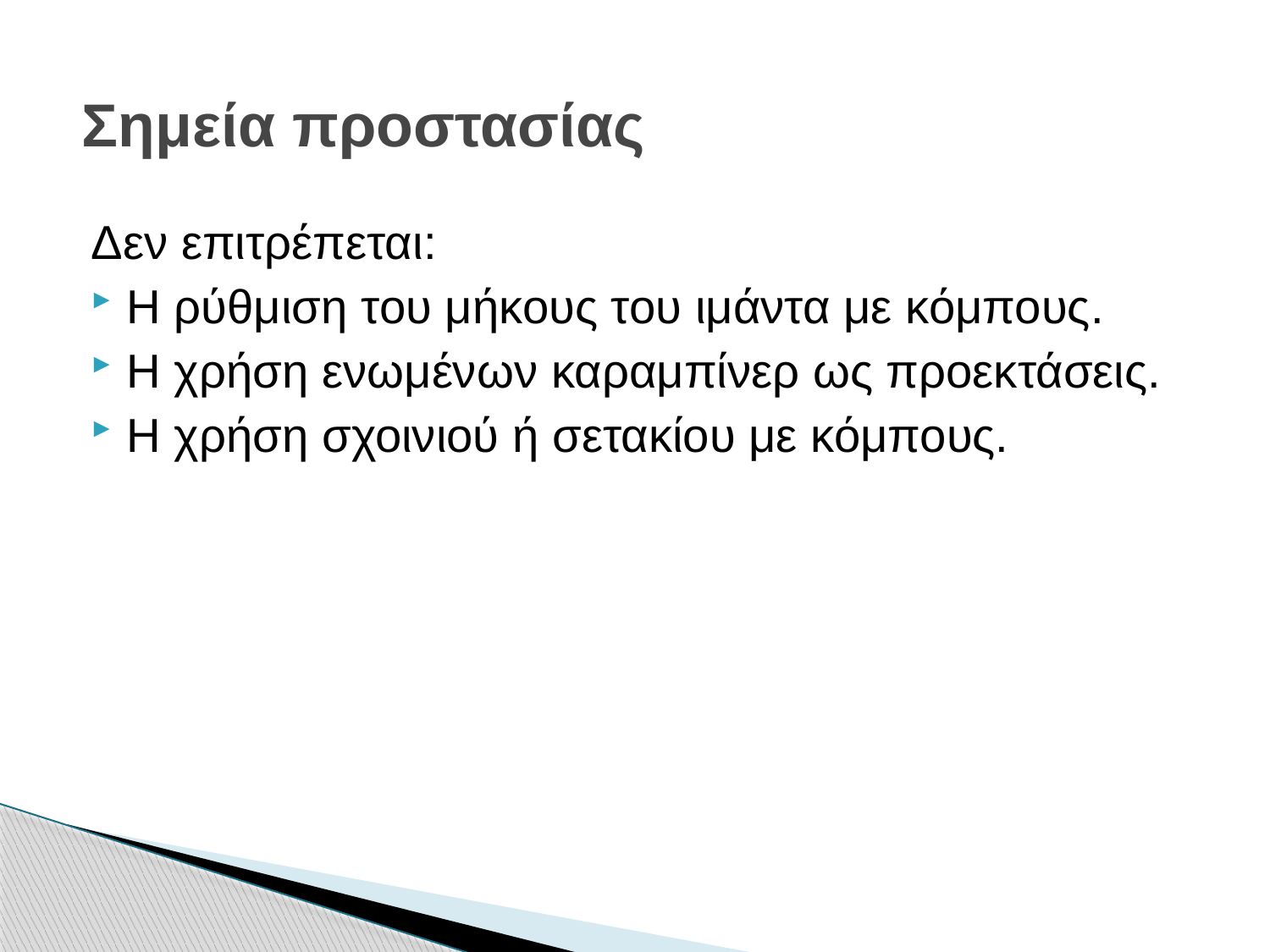

# Σημεία προστασίας
Δεν επιτρέπεται:
Η ρύθμιση του μήκους του ιμάντα με κόμπους.
Η χρήση ενωμένων καραμπίνερ ως προεκτάσεις.
Η χρήση σχοινιού ή σετακίου με κόμπους.